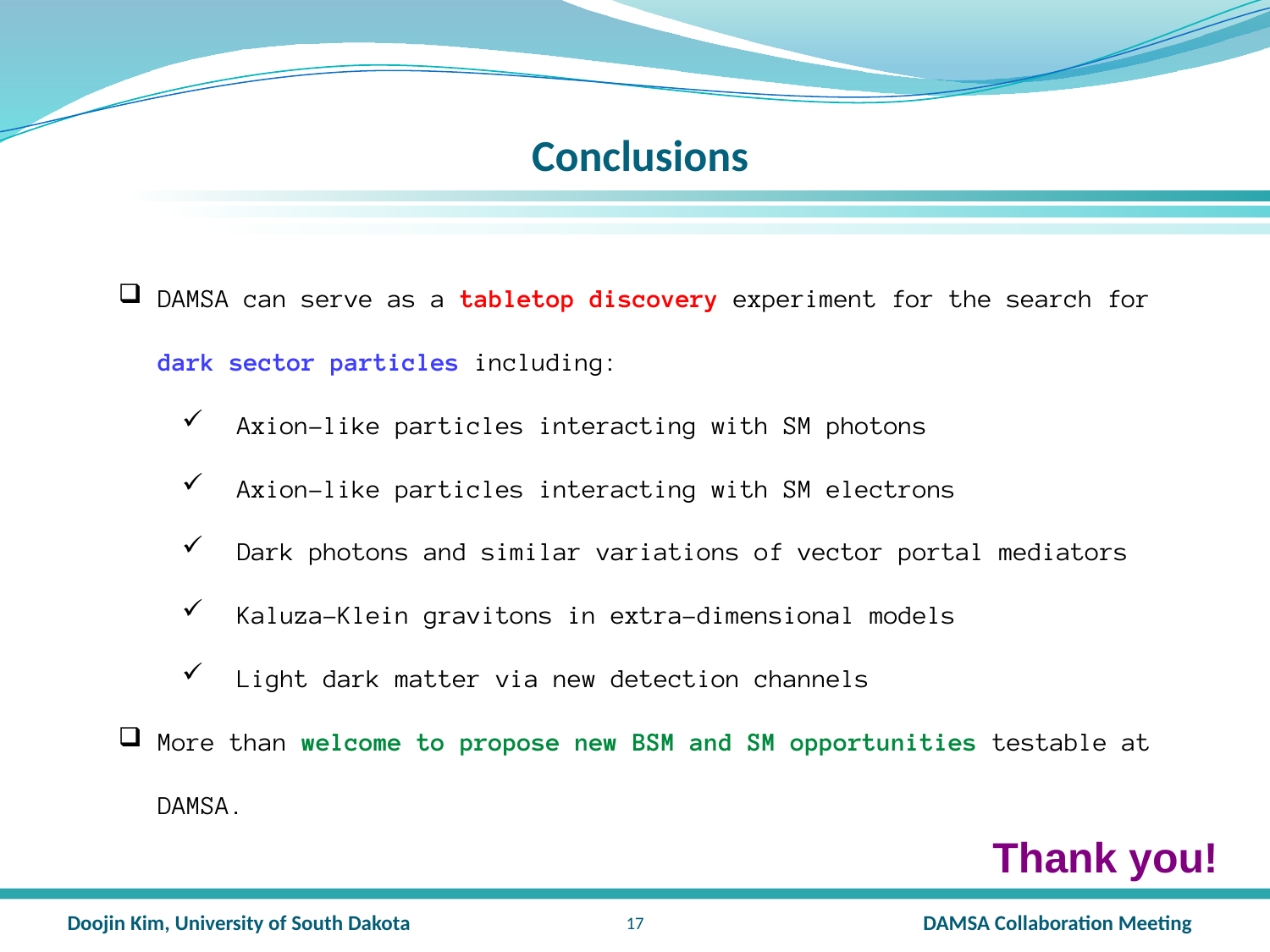

# Conclusions
DAMSA can serve as a tabletop discovery experiment for the search for dark sector particles including:
Axion-like particles interacting with SM photons
Axion-like particles interacting with SM electrons
Dark photons and similar variations of vector portal mediators
Kaluza-Klein gravitons in extra-dimensional models
Light dark matter via new detection channels
More than welcome to propose new BSM and SM opportunities testable at DAMSA.
Thank you!
17